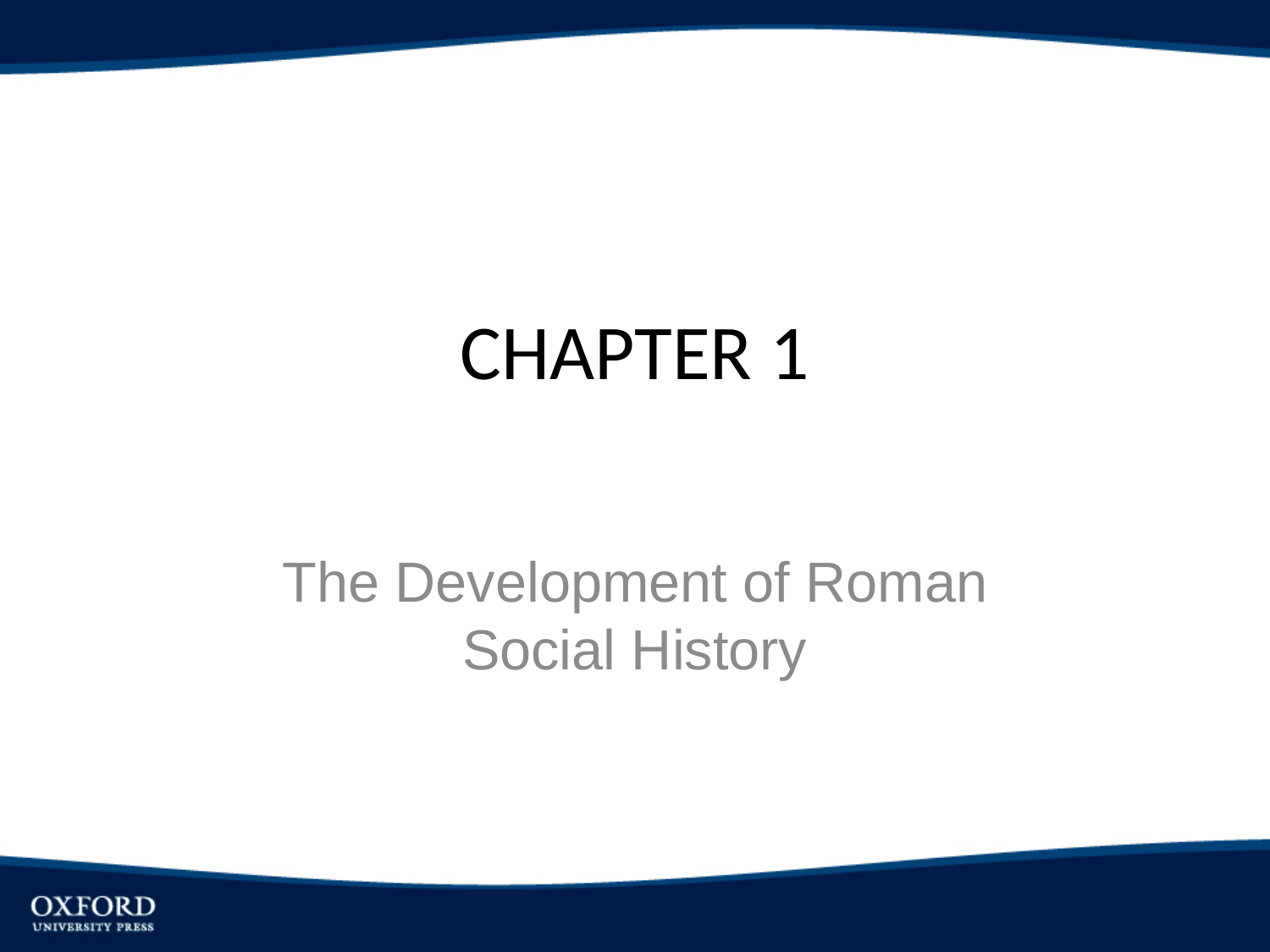

# CHAPTER 1
The Development of Roman Social History